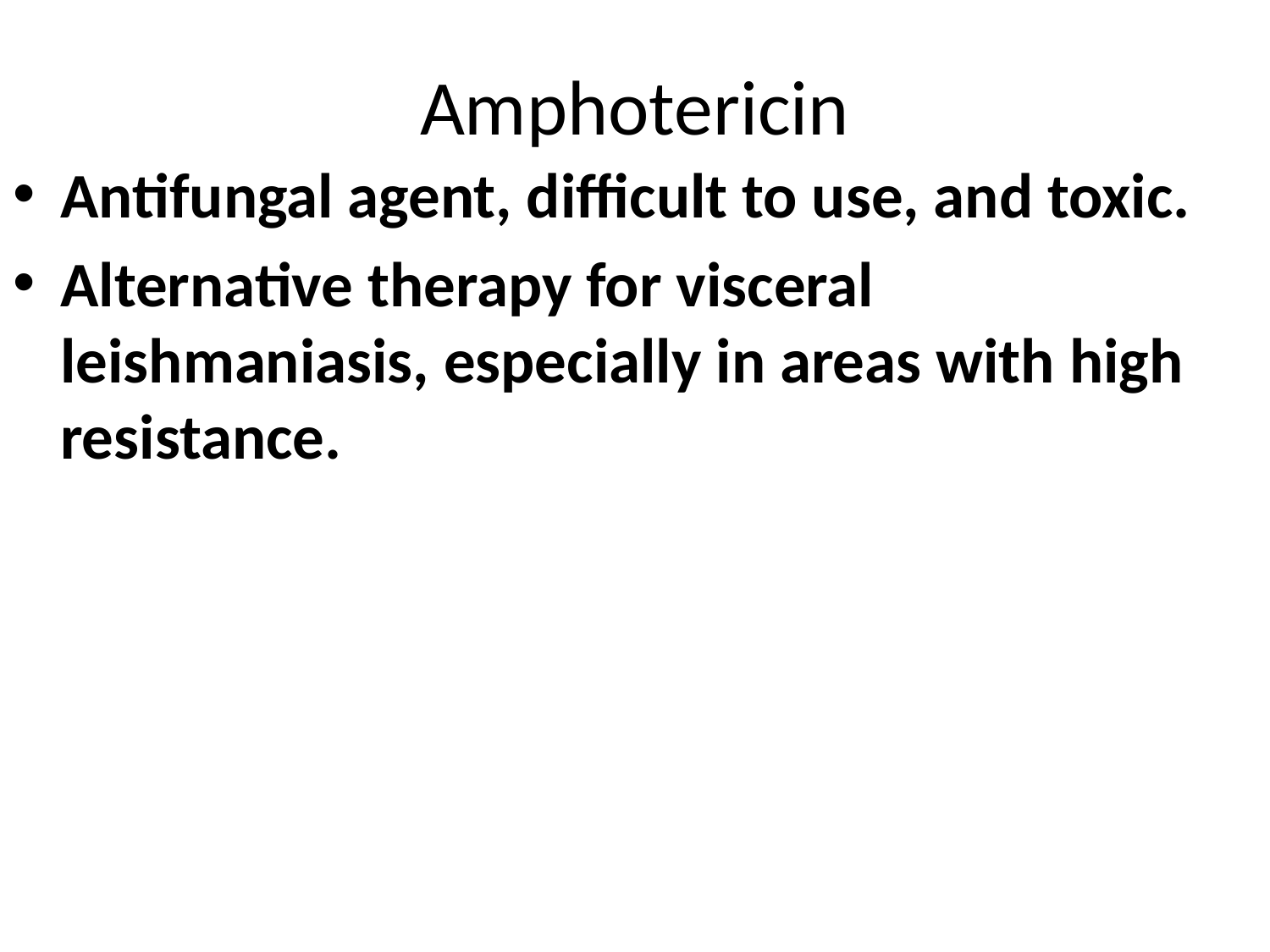

# Amphotericin
Antifungal agent, difficult to use, and toxic.
Alternative therapy for visceral leishmaniasis, especially in areas with high resistance.